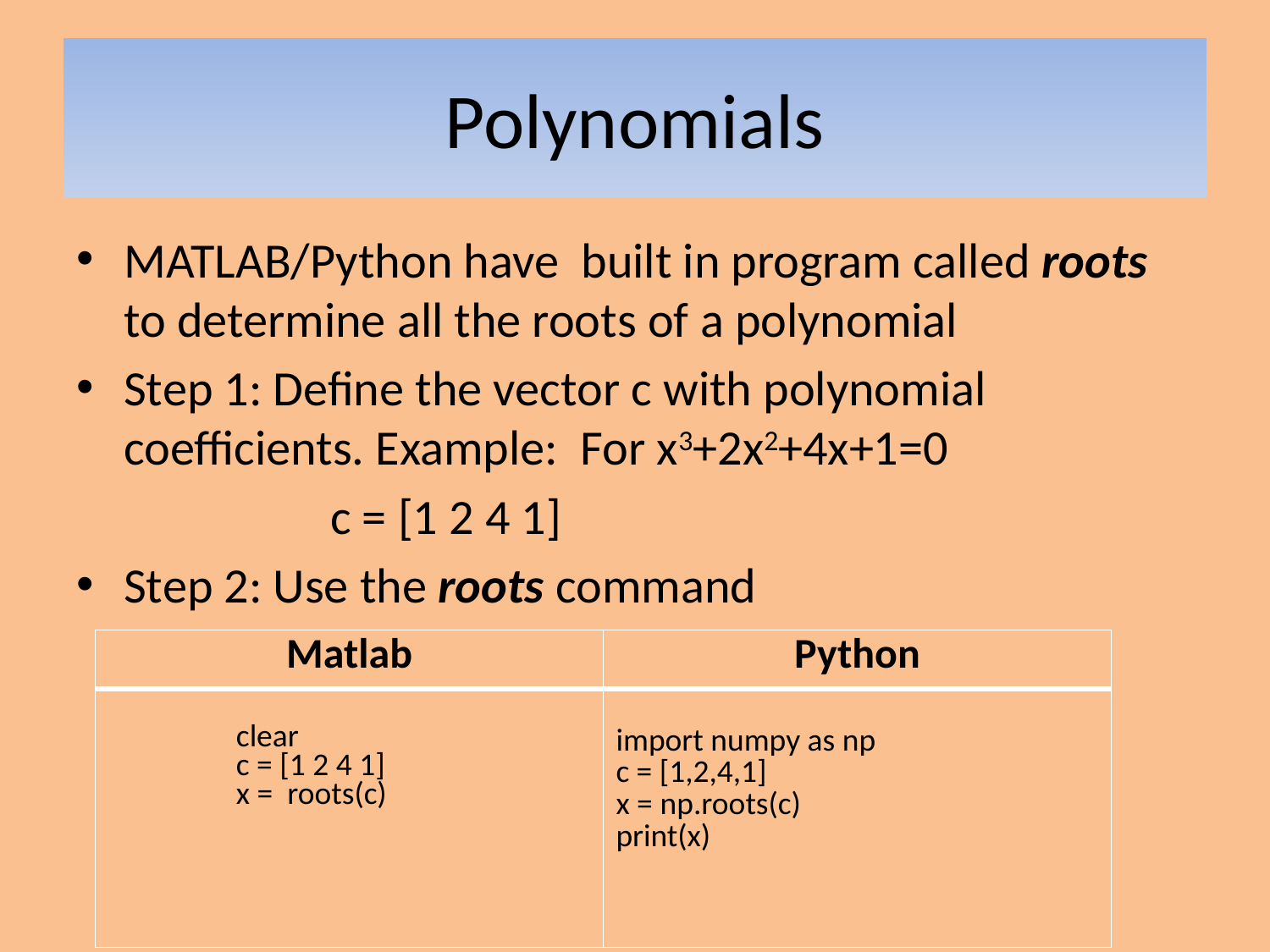

# Polynomials
MATLAB/Python have  built in program called roots to determine all the roots of a polynomial
Step 1: Define the vector c with polynomial coefficients. Example:  For x3+2x2+4x+1=0
		c = [1 2 4 1]
Step 2: Use the roots command
| Matlab | Python |
| --- | --- |
| clear c = [1 2 4 1] x = roots(c) | import numpy as np c = [1,2,4,1] x = np.roots(c) print(x) |